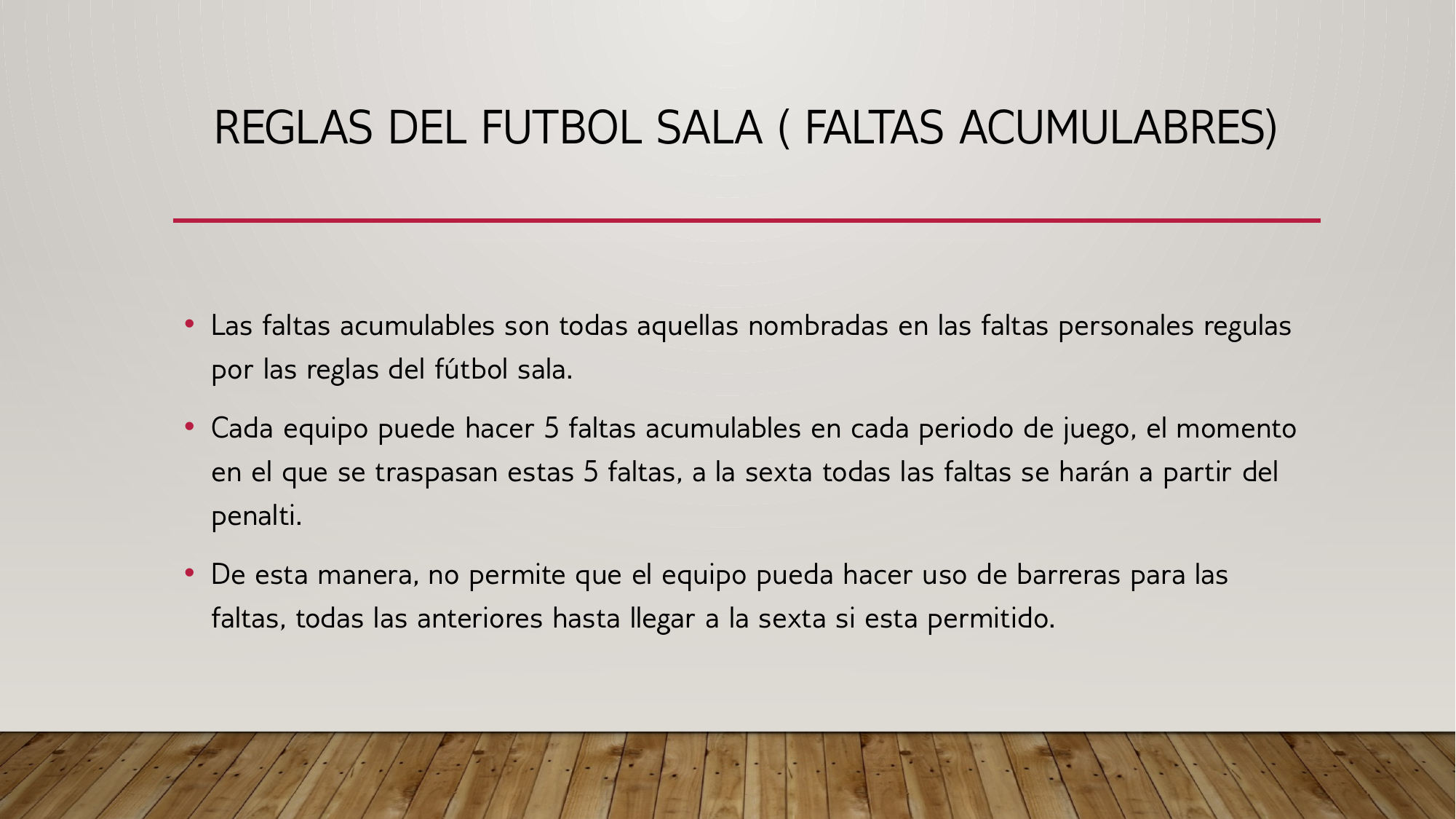

# REGLAS DEL FUTBOL SALA ( FALTAS ACUMULABRES)

Las faltas acumulables son todas aquellas nombradas en las faltas personales regulas por las reglas del fútbol sala.
Cada equipo puede hacer 5 faltas acumulables en cada periodo de juego, el momento en el que se traspasan estas 5 faltas, a la sexta todas las faltas se harán a partir del penalti.
De esta manera, no permite que el equipo pueda hacer uso de barreras para las faltas, todas las anteriores hasta llegar a la sexta si esta permitido.